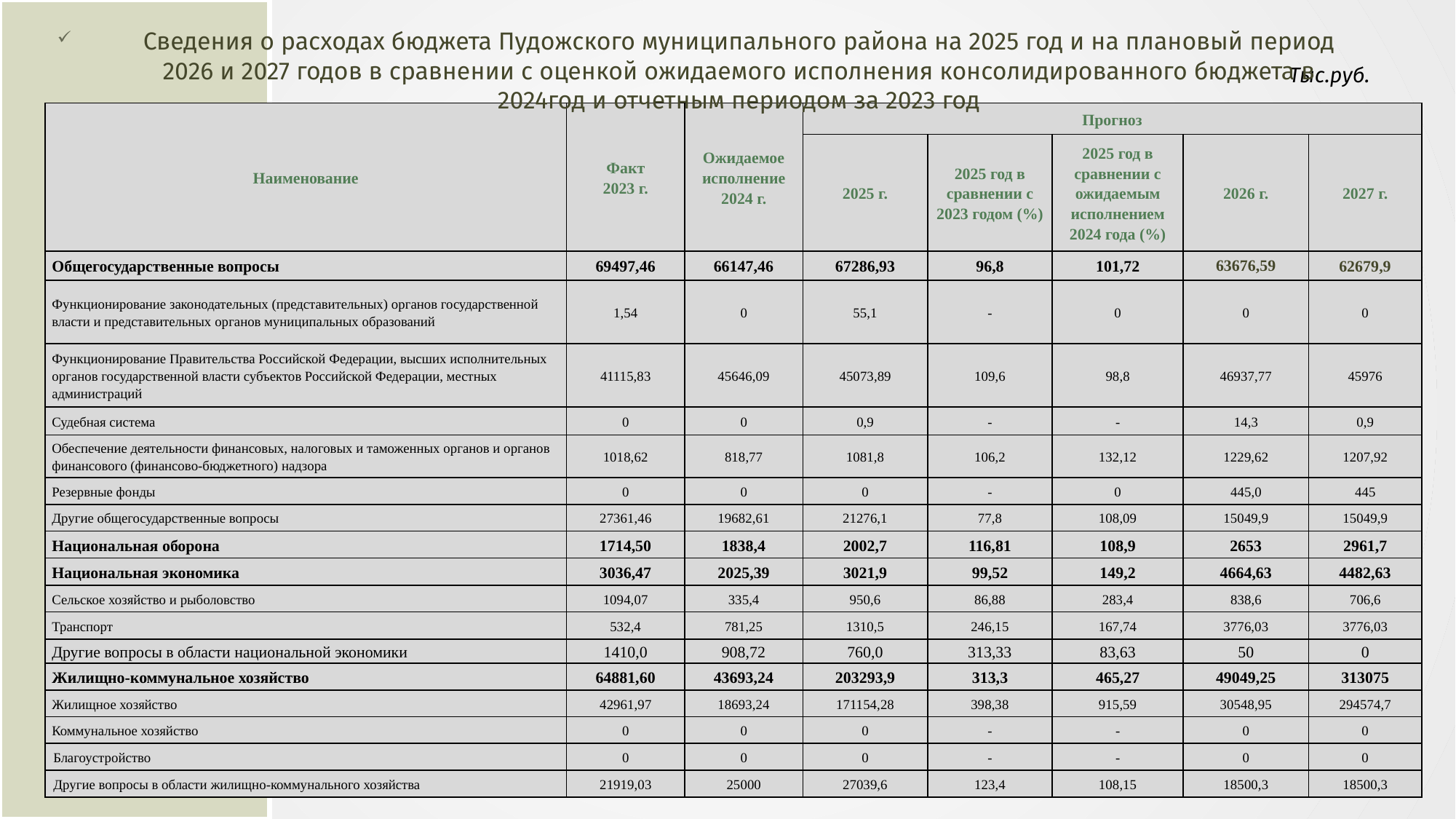

Сведения о расходах бюджета Пудожского муниципального района на 2025 год и на плановый период 2026 и 2027 годов в сравнении с оценкой ожидаемого исполнения консолидированного бюджета в 2024год и отчетным периодом за 2023 год
Тыс.руб.
| Наименование | Факт 2023 г. | Ожидаемое исполнение 2024 г. | Прогноз |  |  |  |  |
| --- | --- | --- | --- | --- | --- | --- | --- |
|  |  |  | 2025 г. | 2025 год в сравнении с 2023 годом (%) | 2025 год в сравнении с ожидаемым исполнением 2024 года (%) | 2026 г. | 2027 г. |
| Общегосударственные вопросы | 69497,46 | 66147,46 | 67286,93 | 96,8 | 101,72 | 63676,59 | 62679,9 |
| Функционирование законодательных (представительных) органов государственной власти и представительных органов муниципальных образований | 1,54 | 0 | 55,1 | - | 0 | 0 | 0 |
| Функционирование Правительства Российской Федерации, высших исполнительных органов государственной власти субъектов Российской Федерации, местных администраций | 41115,83 | 45646,09 | 45073,89 | 109,6 | 98,8 | 46937,77 | 45976 |
| Судебная система | 0 | 0 | 0,9 | - | - | 14,3 | 0,9 |
| Обеспечение деятельности финансовых, налоговых и таможенных органов и органов финансового (финансово-бюджетного) надзора | 1018,62 | 818,77 | 1081,8 | 106,2 | 132,12 | 1229,62 | 1207,92 |
| Резервные фонды | 0 | 0 | 0 | - | 0 | 445,0 | 445 |
| Другие общегосударственные вопросы | 27361,46 | 19682,61 | 21276,1 | 77,8 | 108,09 | 15049,9 | 15049,9 |
| Национальная оборона | 1714,50 | 1838,4 | 2002,7 | 116,81 | 108,9 | 2653 | 2961,7 |
| Национальная экономика | 3036,47 | 2025,39 | 3021,9 | 99,52 | 149,2 | 4664,63 | 4482,63 |
| Сельское хозяйство и рыболовство | 1094,07 | 335,4 | 950,6 | 86,88 | 283,4 | 838,6 | 706,6 |
| Транспорт | 532,4 | 781,25 | 1310,5 | 246,15 | 167,74 | 3776,03 | 3776,03 |
| Другие вопросы в области национальной экономики | 1410,0 | 908,72 | 760,0 | 313,33 | 83,63 | 50 | 0 |
| Жилищно-коммунальное хозяйство | 64881,60 | 43693,24 | 203293,9 | 313,3 | 465,27 | 49049,25 | 313075 |
| Жилищное хозяйство | 42961,97 | 18693,24 | 171154,28 | 398,38 | 915,59 | 30548,95 | 294574,7 |
| Коммунальное хозяйство | 0 | 0 | 0 | - | - | 0 | 0 |
| Благоустройство | 0 | 0 | 0 | - | - | 0 | 0 |
| Другие вопросы в области жилищно-коммунального хозяйства | 21919,03 | 25000 | 27039,6 | 123,4 | 108,15 | 18500,3 | 18500,3 |